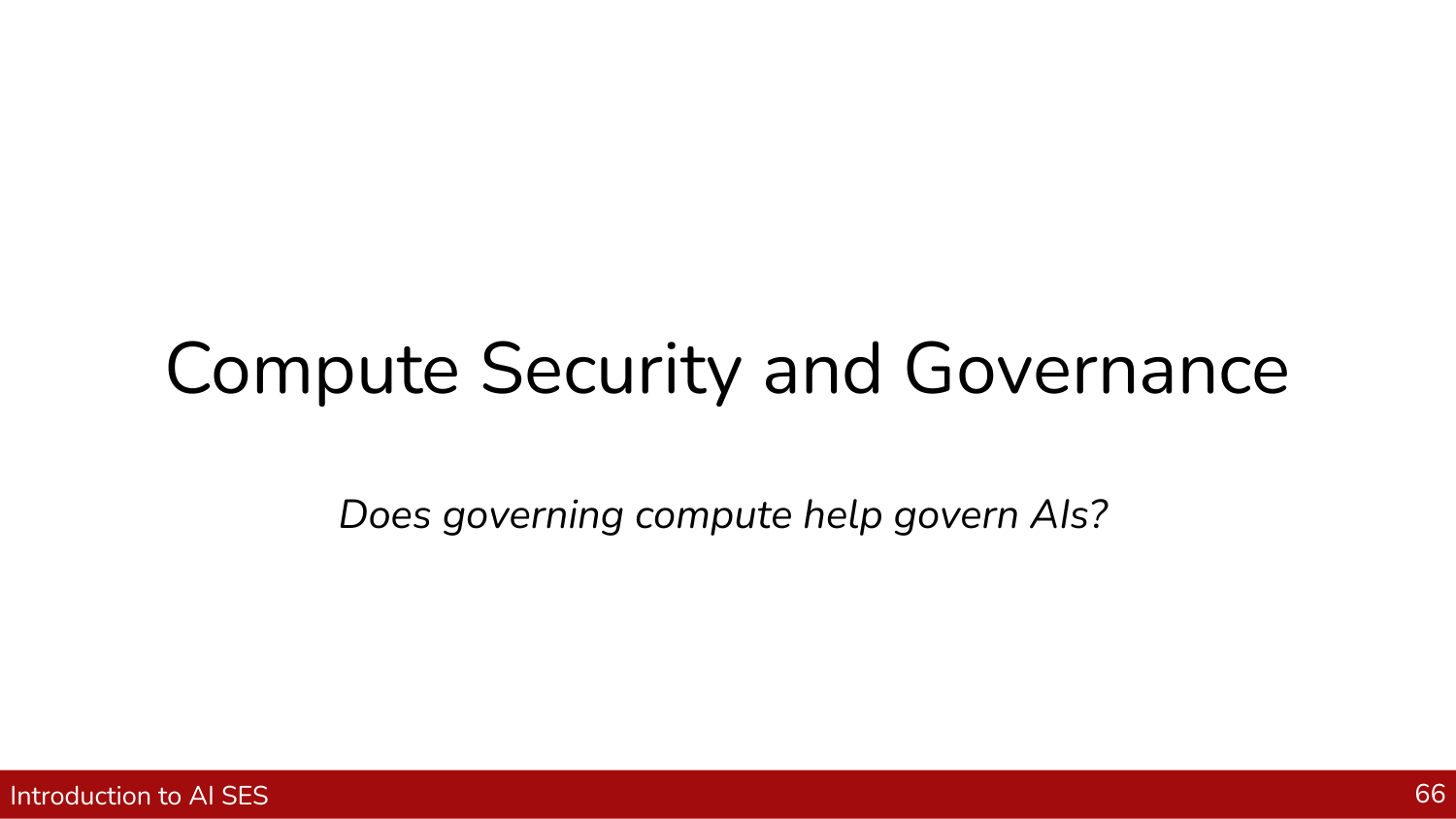

# Compute Security and Governance
Does governing compute help govern AIs?
66
Introduction to AI SES